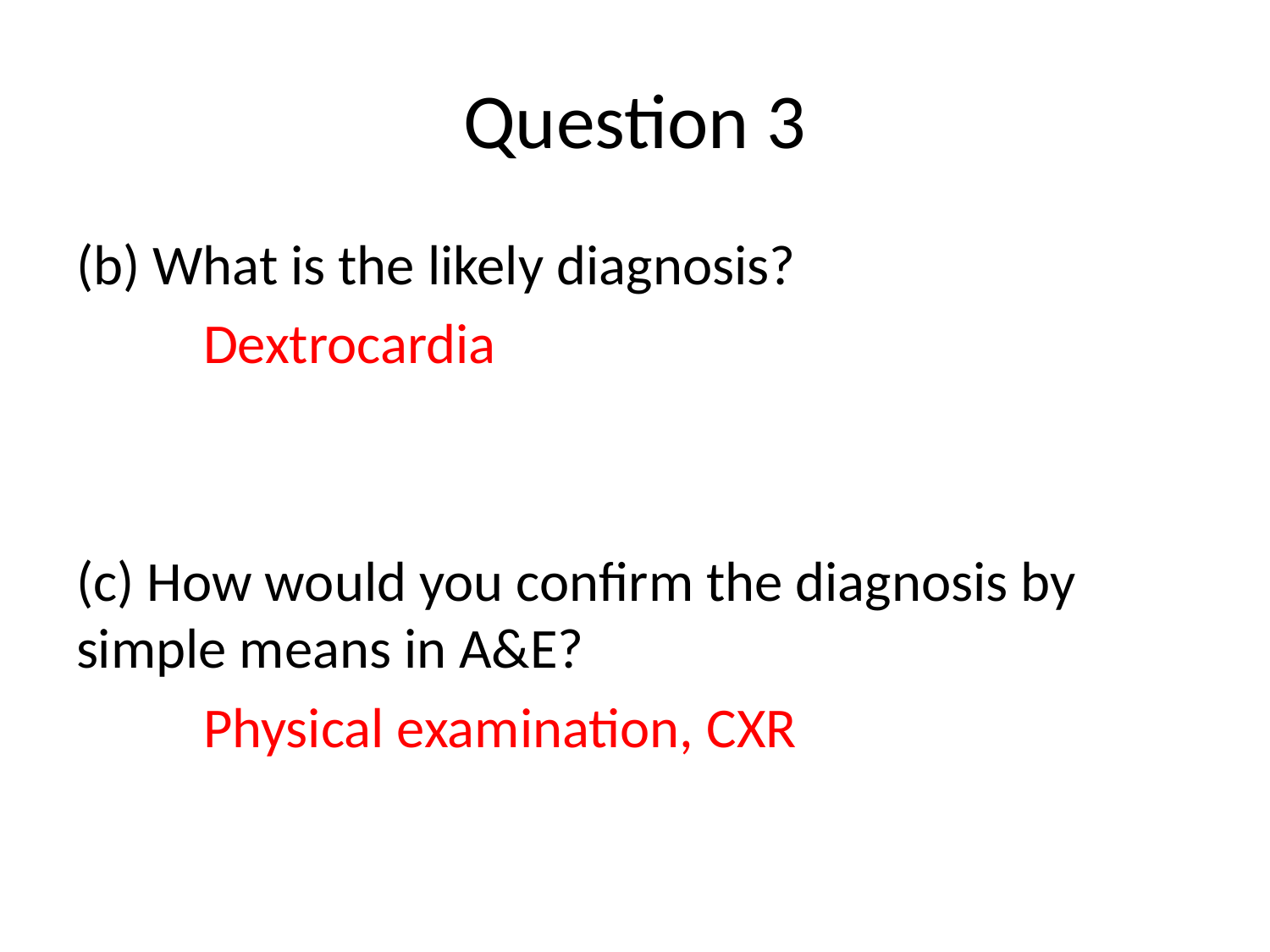

# Question 3
(b) What is the likely diagnosis?
	Dextrocardia

(c) How would you confirm the diagnosis by simple means in A&E?
	Physical examination, CXR